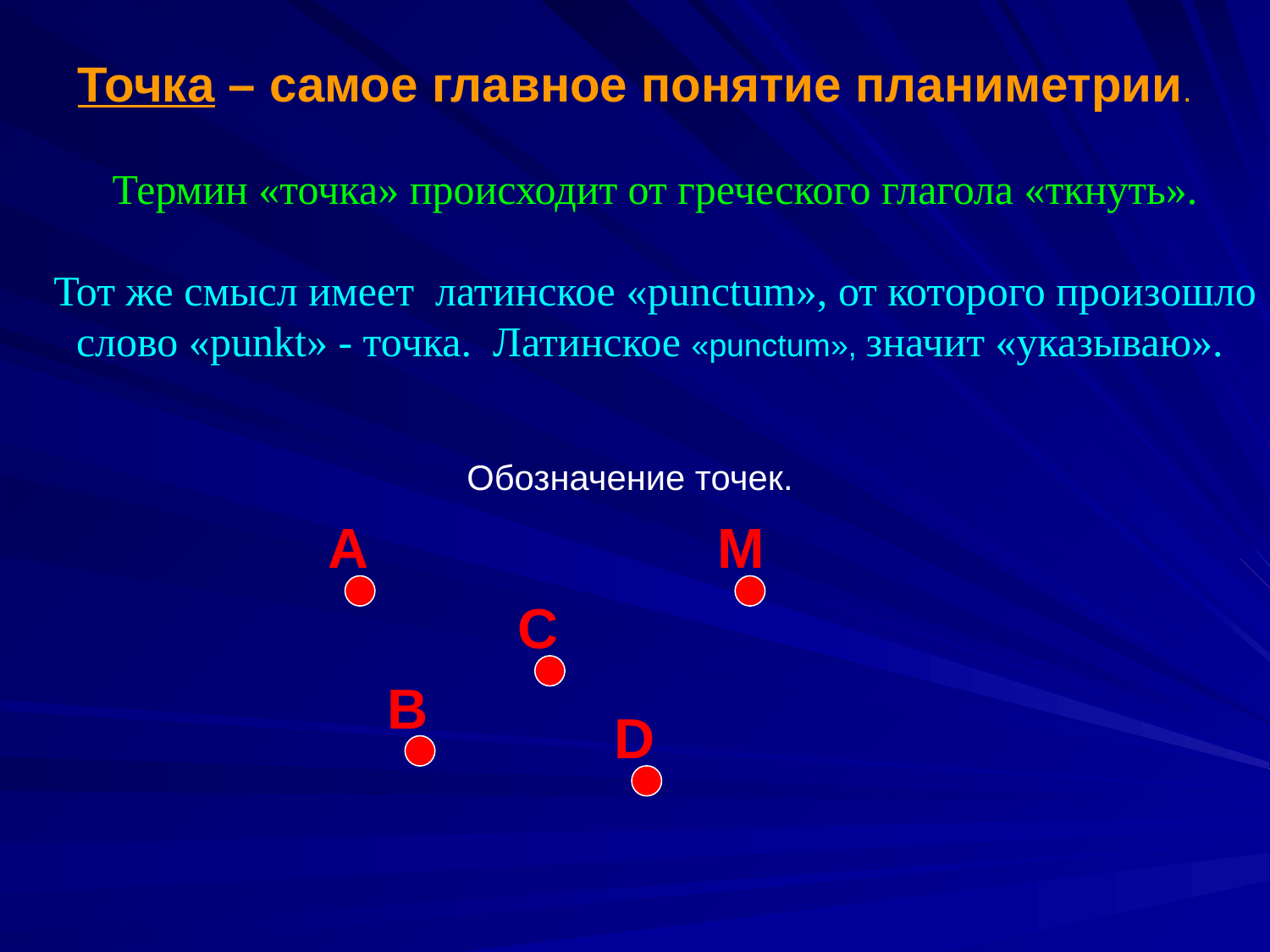

Точка – самое главное понятие планиметрии.
Термин «точка» происходит от греческого глагола «ткнуть».

Тот же смысл имеет  латинское «punctum», от которого произошло
слово «punkt» - точка.  Латинское «punctum», значит «указываю».
Обозначение точек.
А

M

С

В

D